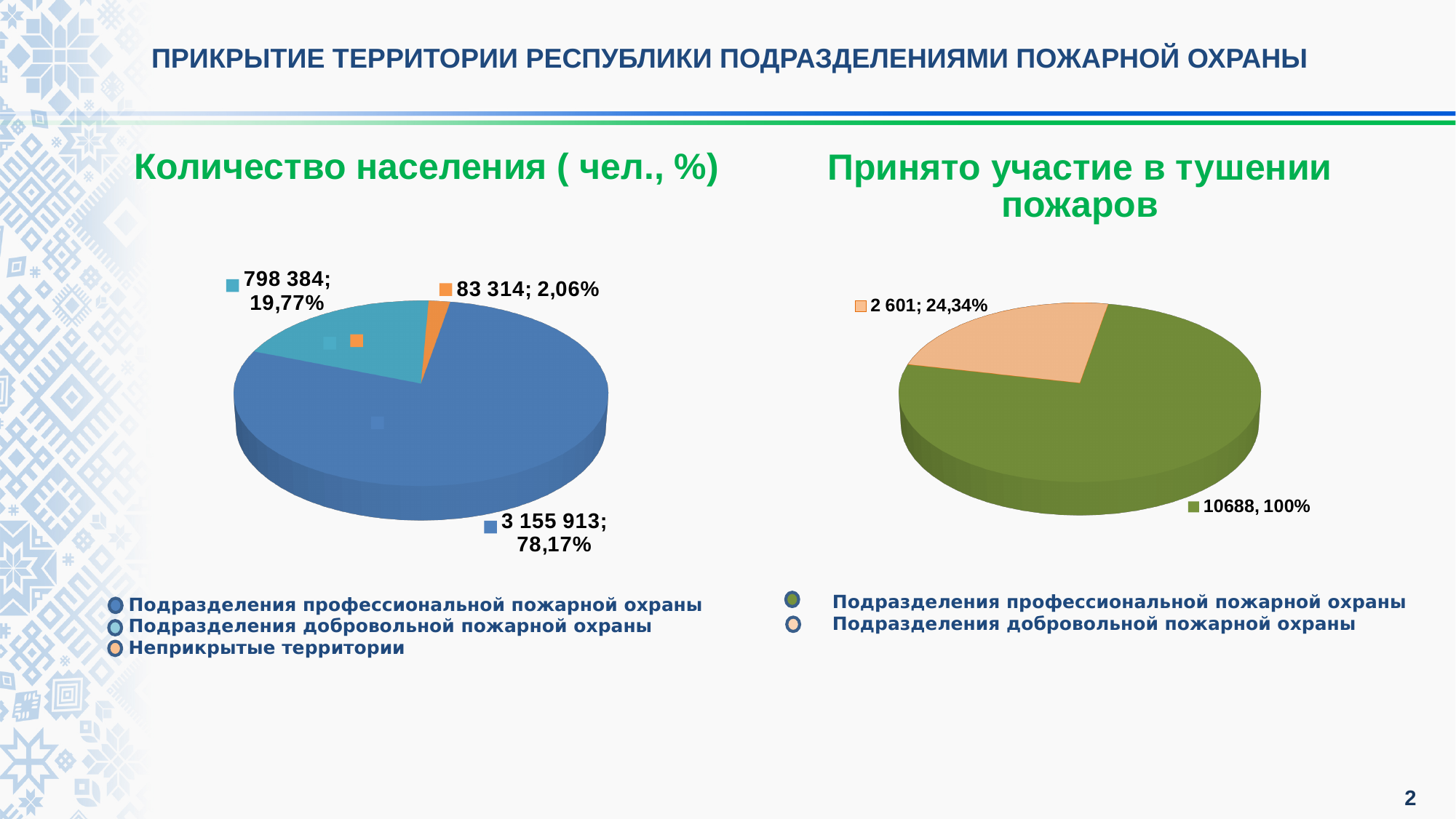

Прикрытие территории республики ПОДРАЗДЕЛЕНИЯМИ пожарной охраны
Количество населения ( чел., %)
Принято участие в тушении пожаров

[unsupported chart]

[unsupported chart]

Подразделения профессиональной пожарной охраны
Подразделения добровольной пожарной охраны
Подразделения профессиональной пожарной охраны
Подразделения добровольной пожарной охраны
Неприкрытые территории

2